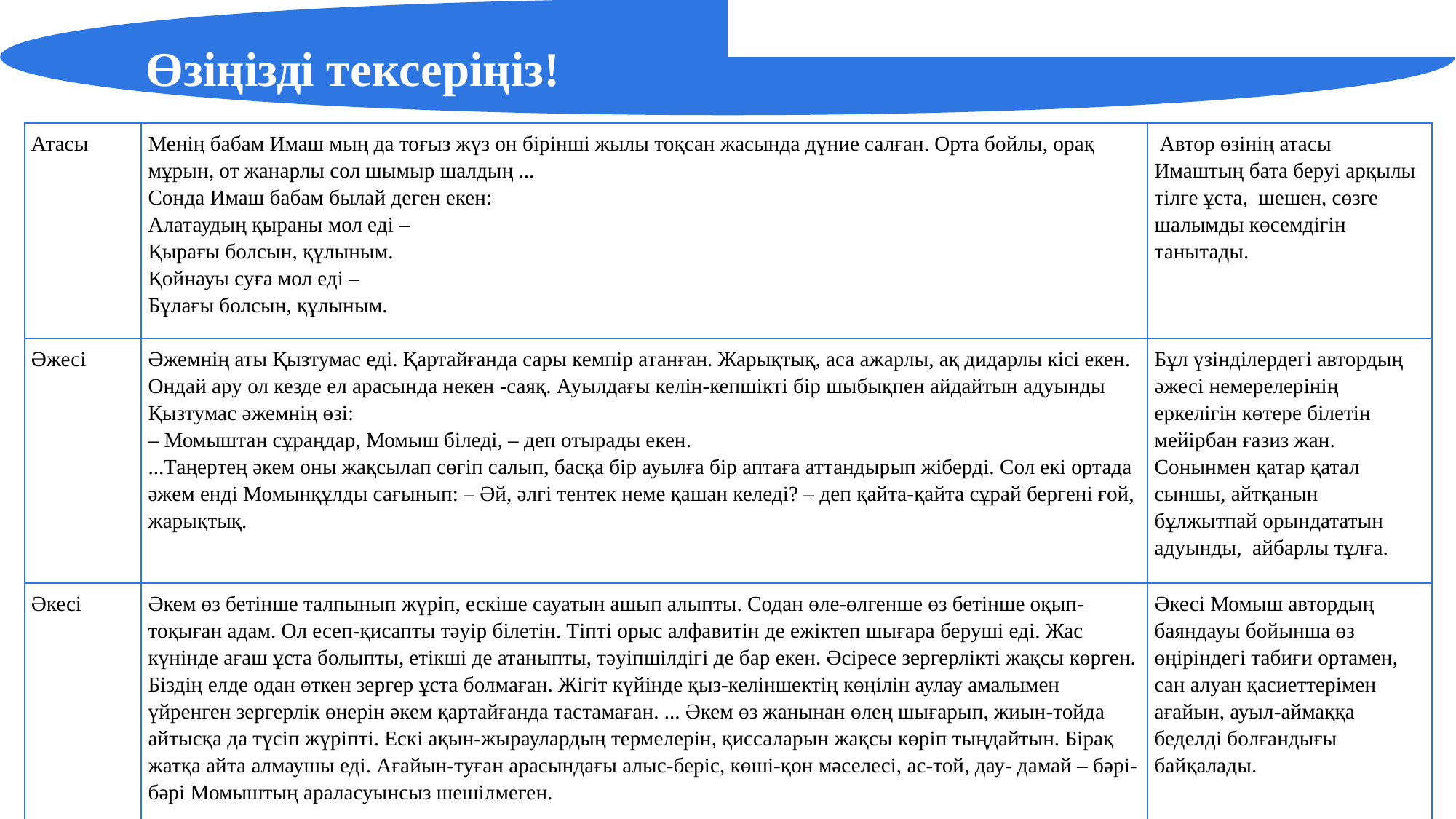

Өзіңізді тексеріңіз!
| Атасы | Менің бабам Имаш мың да тоғыз жүз он бірінші жылы тоқсан жасында дүние салған. Орта бойлы, орақ мұрын, от жанарлы сол шымыр шалдың ... Сонда Имаш бабам былай деген екен: Алатаудың қыраны мол еді – Қырағы болсын, құлыным. Қойнауы суға мол еді – Бұлағы болсын, құлыным. | Автор өзінің атасы Имаштың бата беруі арқылы тілге ұста, шешен, сөзге шалымды көсемдігін танытады. |
| --- | --- | --- |
| Әжесі | Әжемнің аты Қызтумас еді. Қартайғанда сары кемпір атанған. Жарықтық, аса ажарлы, ақ дидарлы кісі екен. Ондай ару ол кезде ел арасында некен -саяқ. Ауылдағы келін-кепшікті бір шыбықпен айдайтын адуынды Қызтумас әжемнің өзі: – Момыштан сұраңдар, Момыш біледі, – деп отырады екен. ...Таңертең әкем оны жақсылап сөгіп салып, басқа бір ауылға бір аптаға аттандырып жіберді. Сол екі ортада әжем енді Момынқұлды сағынып: – Әй, әлгі тентек неме қашан келеді? – деп қайта-қайта сұрай бергені ғой, жарықтық. | Бұл үзінділердегі автордың әжесі немерелерінің еркелігін көтере білетін мейірбан ғазиз жан. Сонынмен қатар қатал сыншы, айтқанын бұлжытпай орындататын адуынды, айбарлы тұлға. |
| Әкесі | Әкем өз бетінше талпынып жүріп, ескіше сауатын ашып алыпты. Содан өле-өлгенше өз бетінше оқып-тоқыған адам. Ол есеп-қисапты тәуір білетін. Тіпті орыс алфавитін де ежіктеп шығара беруші еді. Жас күнінде ағаш ұста болыпты, етікші де атаныпты, тәуіпшілдігі де бар екен. Әсіресе зергерлікті жақсы көрген. Біздің елде одан өткен зергер ұста болмаған. Жігіт күйінде қыз-келіншектің көңілін аулау амалымен үйренген зергерлік өнерін әкем қартайғанда тастамаған. ... Әкем өз жанынан өлең шығарып, жиын-тойда айтысқа да түсіп жүріпті. Ескі ақын-жыраулардың термелерін, қиссаларын жақсы көріп тыңдайтын. Бірақ жатқа айта алмаушы еді. Ағайын-туған арасындағы алыс-беріс, көші-қон мәселесі, ас-той, дау- дамай – бәрі-бәрі Момыштың араласуынсыз шешілмеген. | Әкесі Момыш автордың баяндауы бойынша өз өңіріндегі табиғи ортамен, сан алуан қасиеттерімен ағайын, ауыл-аймаққа беделді болғандығы байқалады. |
43
Мини-центра
37
Частных детских
сада